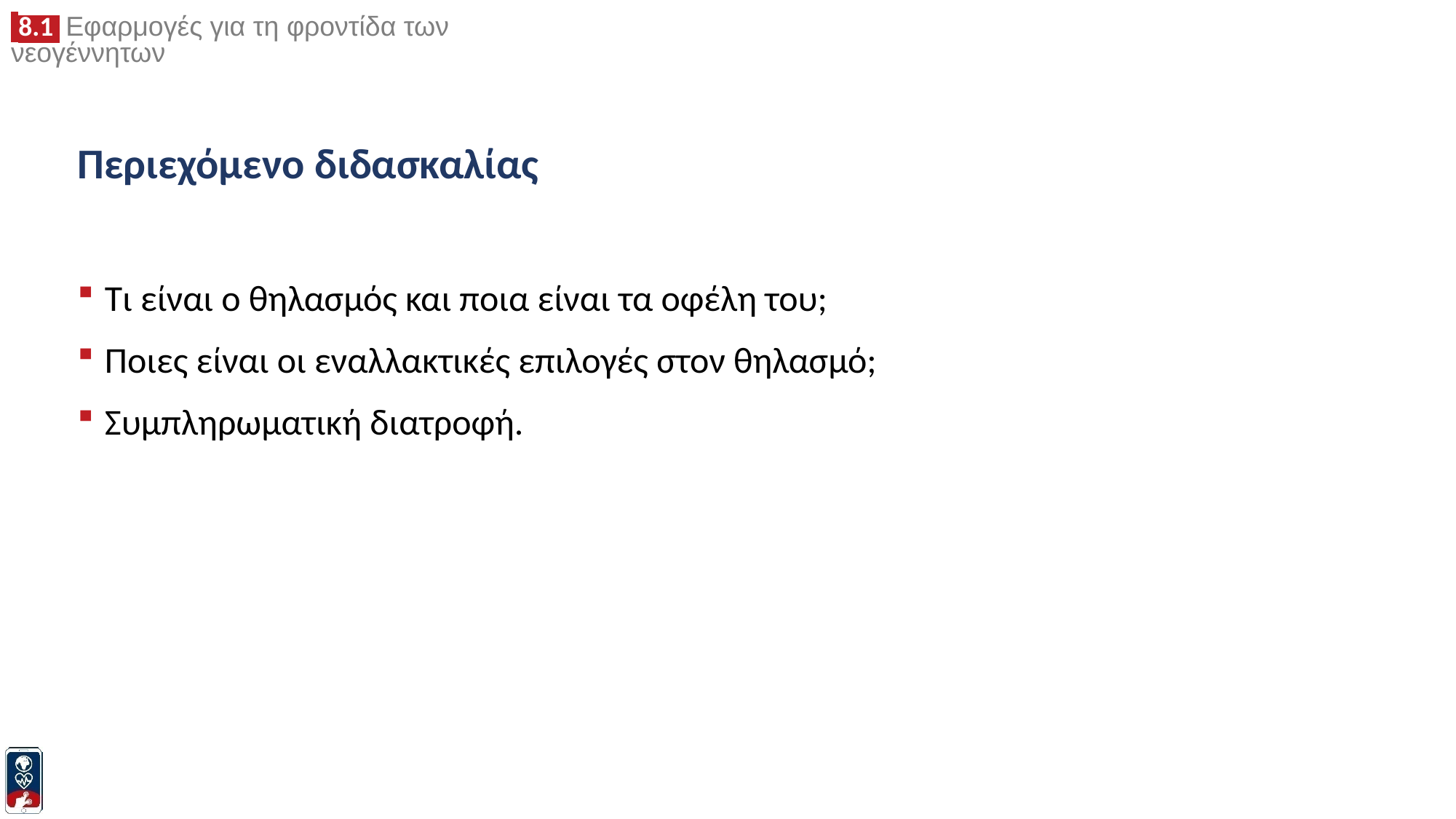

# Περιεχόμενο διδασκαλίας
Τι είναι ο θηλασμός και ποια είναι τα οφέλη του;
Ποιες είναι οι εναλλακτικές επιλογές στον θηλασμό;
Συμπληρωματική διατροφή.